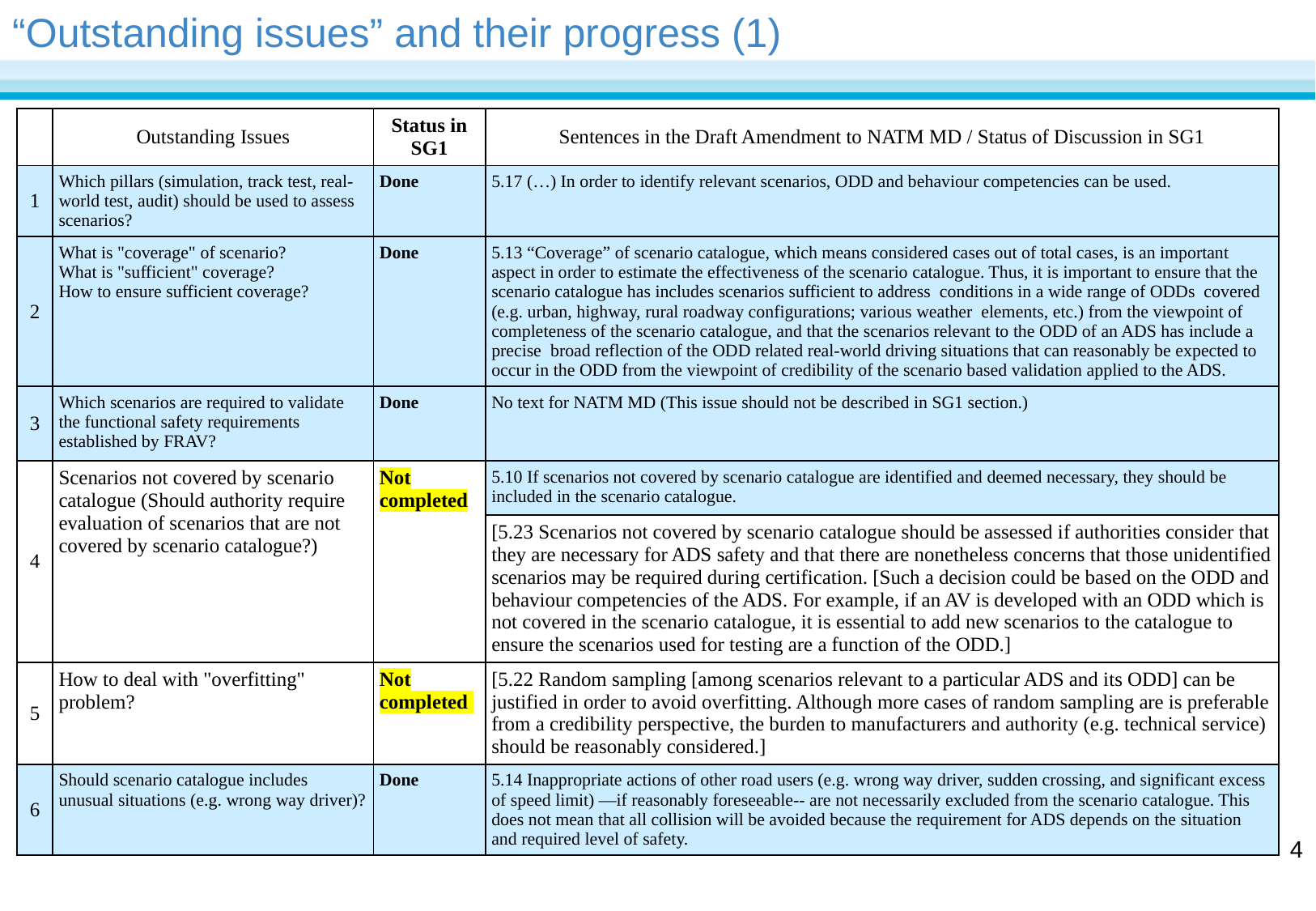

# “Outstanding issues” and their progress (1)
|  | Outstanding Issues | Status in SG1 | Sentences in the Draft Amendment to NATM MD / Status of Discussion in SG1 |
| --- | --- | --- | --- |
| 1 | Which pillars (simulation, track test, real-world test, audit) should be used to assess scenarios? | Done | 5.17 (…) In order to identify relevant scenarios, ODD and behaviour competencies can be used. |
| 2 | What is "coverage" of scenario? What is "sufficient" coverage? How to ensure sufficient coverage? | Done | 5.13 “Coverage” of scenario catalogue, which means considered cases out of total cases, is an important aspect in order to estimate the effectiveness of the scenario catalogue. Thus, it is important to ensure that the scenario catalogue has includes scenarios sufficient to address conditions in a wide range of ODDs covered (e.g. urban, highway, rural roadway configurations; various weather elements, etc.) from the viewpoint of completeness of the scenario catalogue, and that the scenarios relevant to the ODD of an ADS has include a precise broad reflection of the ODD related real-world driving situations that can reasonably be expected to occur in the ODD from the viewpoint of credibility of the scenario based validation applied to the ADS. |
| 3 | Which scenarios are required to validate the functional safety requirements established by FRAV? | Done | No text for NATM MD (This issue should not be described in SG1 section.) |
| 4 | Scenarios not covered by scenario catalogue (Should authority require evaluation of scenarios that are not covered by scenario catalogue?) | Not completed | 5.10 If scenarios not covered by scenario catalogue are identified and deemed necessary, they should be included in the scenario catalogue. |
|  |  |  | [5.23 Scenarios not covered by scenario catalogue should be assessed if authorities consider that they are necessary for ADS safety and that there are nonetheless concerns that those unidentified scenarios may be required during certification. [Such a decision could be based on the ODD and behaviour competencies of the ADS. For example, if an AV is developed with an ODD which is not covered in the scenario catalogue, it is essential to add new scenarios to the catalogue to ensure the scenarios used for testing are a function of the ODD.] |
| 5 | How to deal with "overfitting" problem? | Not completed | [5.22 Random sampling [among scenarios relevant to a particular ADS and its ODD] can be justified in order to avoid overfitting. Although more cases of random sampling are is preferable from a credibility perspective, the burden to manufacturers and authority (e.g. technical service) should be reasonably considered.] |
| 6 | Should scenario catalogue includes unusual situations (e.g. wrong way driver)? | Done | 5.14 Inappropriate actions of other road users (e.g. wrong way driver, sudden crossing, and significant excess of speed limit) —if reasonably foreseeable-- are not necessarily excluded from the scenario catalogue. This does not mean that all collision will be avoided because the requirement for ADS depends on the situation and required level of safety. |
4